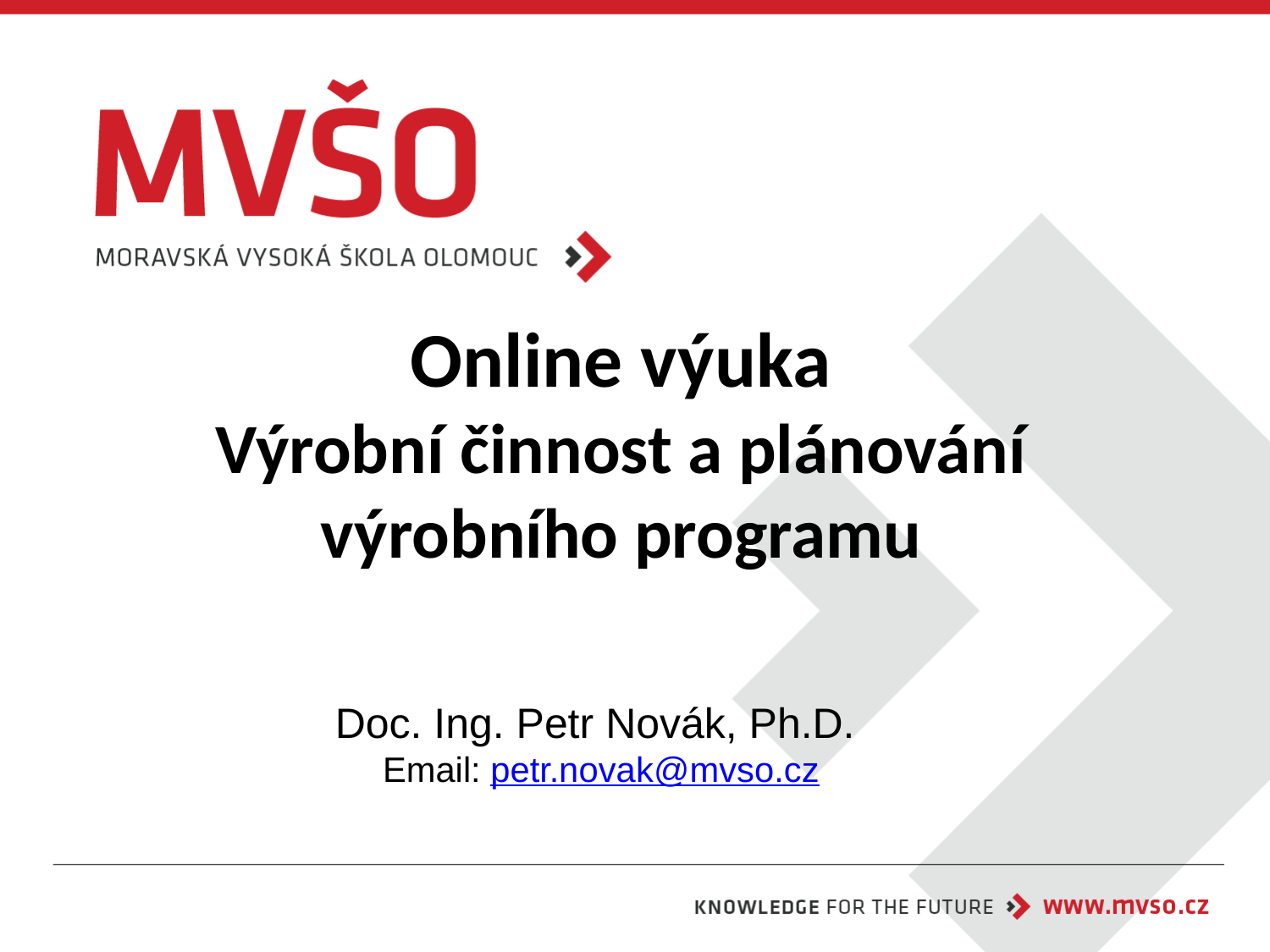

# Online výuka Výrobní činnost a plánování výrobního programu

Doc. Ing. Petr Novák, Ph.D.
 Email: petr.novak@mvso.cz